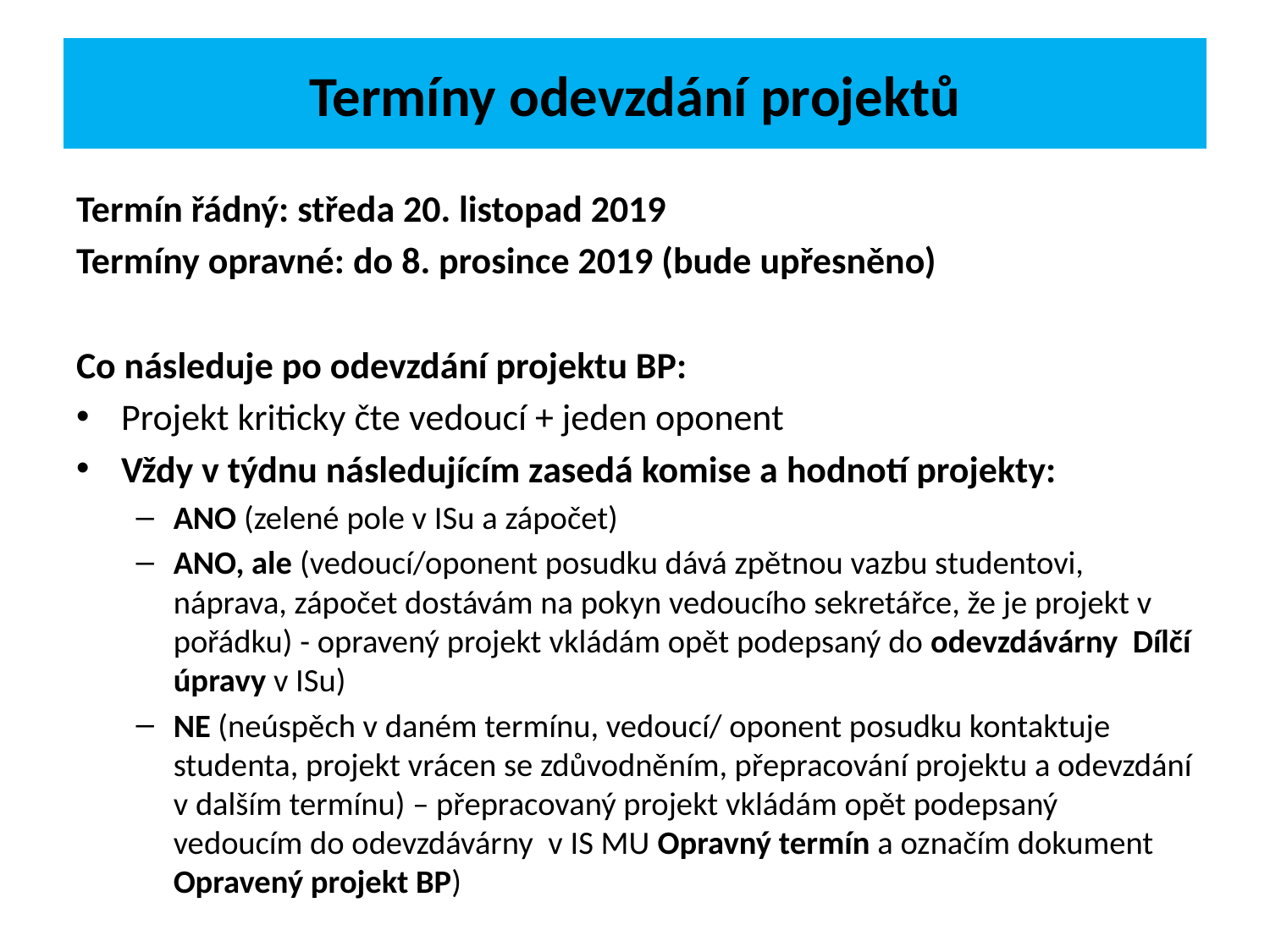

# Termíny odevzdání projektů
Termín řádný: středa 20. listopad 2019
Termíny opravné: do 8. prosince 2019 (bude upřesněno)

Co následuje po odevzdání projektu BP:
Projekt kriticky čte vedoucí + jeden oponent
Vždy v týdnu následujícím zasedá komise a hodnotí projekty:
ANO (zelené pole v ISu a zápočet)
ANO, ale (vedoucí/oponent posudku dává zpětnou vazbu studentovi, náprava, zápočet dostávám na pokyn vedoucího sekretářce, že je projekt v pořádku) - opravený projekt vkládám opět podepsaný do odevzdávárny  Dílčí úpravy v ISu)
NE (neúspěch v daném termínu, vedoucí/ oponent posudku kontaktuje studenta, projekt vrácen se zdůvodněním, přepracování projektu a odevzdání v dalším termínu) – přepracovaný projekt vkládám opět podepsaný  vedoucím do odevzdávárny  v IS MU Opravný termín a označím dokument Opravený projekt BP)